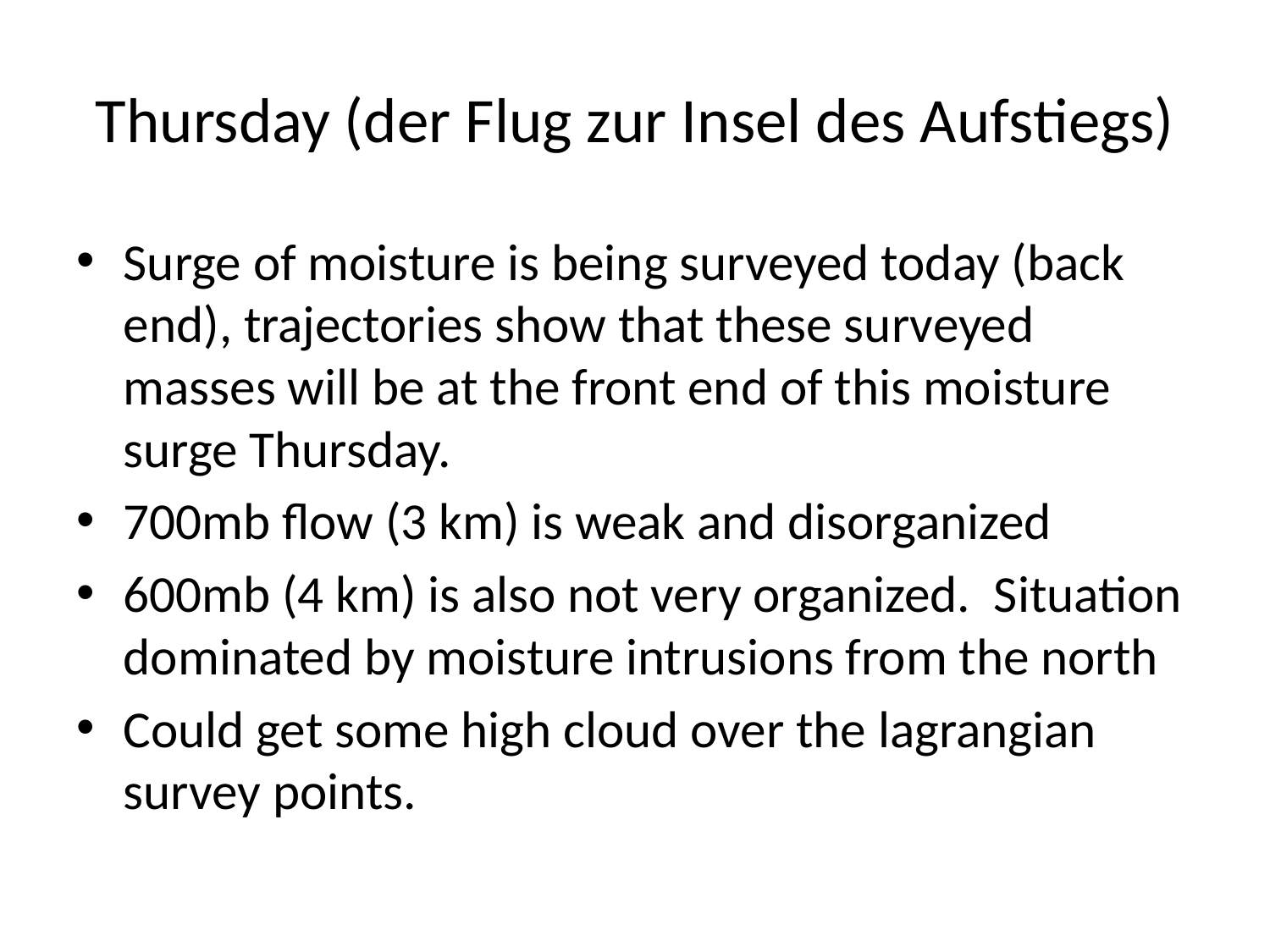

# Thursday (der Flug zur Insel des Aufstiegs)
Surge of moisture is being surveyed today (back end), trajectories show that these surveyed masses will be at the front end of this moisture surge Thursday.
700mb flow (3 km) is weak and disorganized
600mb (4 km) is also not very organized.  Situation dominated by moisture intrusions from the north
Could get some high cloud over the lagrangian survey points.